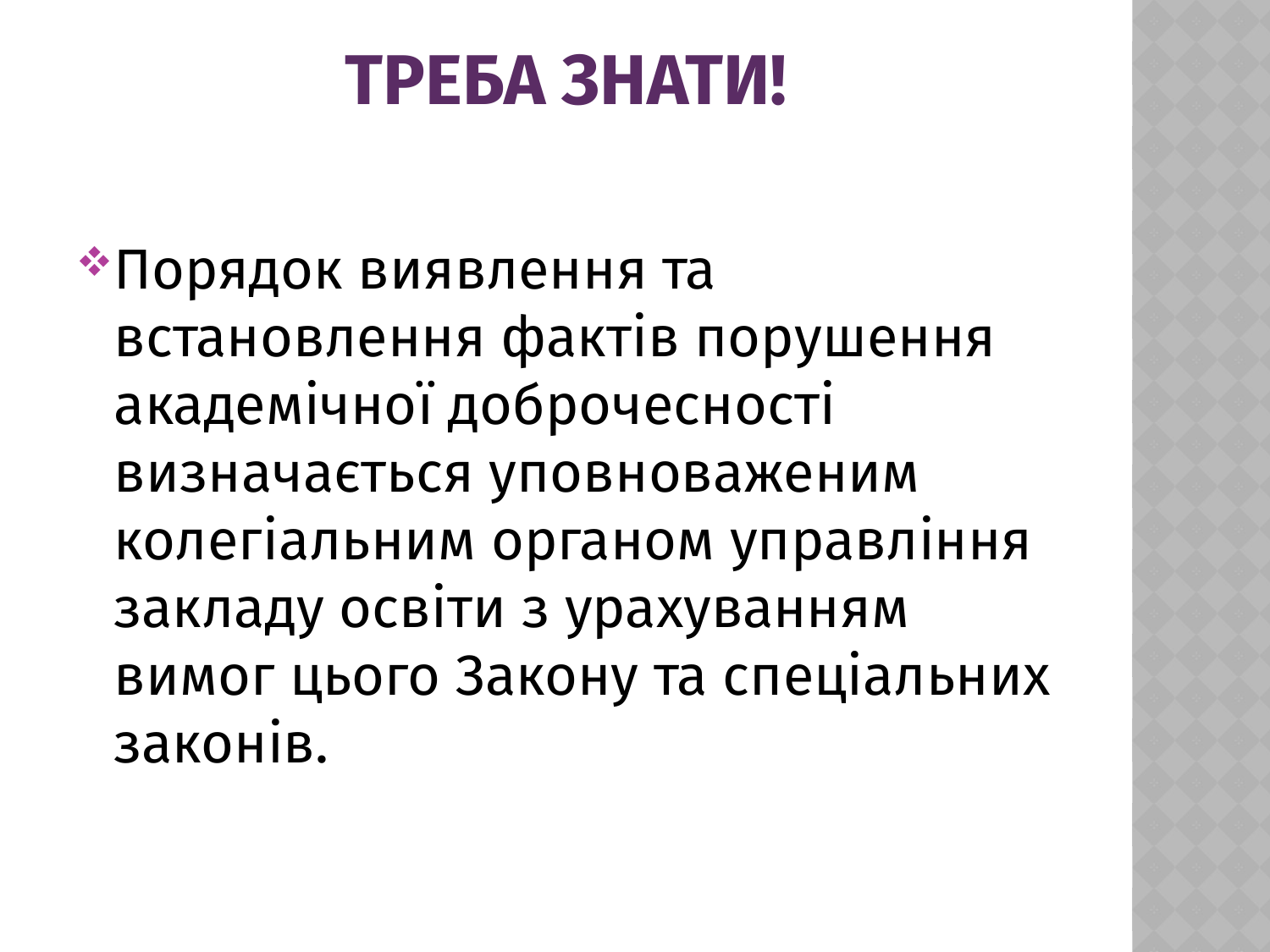

# Треба знати!
Порядок виявлення та встановлення фактів порушення академічної доброчесності визначається уповноваженим колегіальним органом управління закладу освіти з урахуванням вимог цього Закону та спеціальних законів.